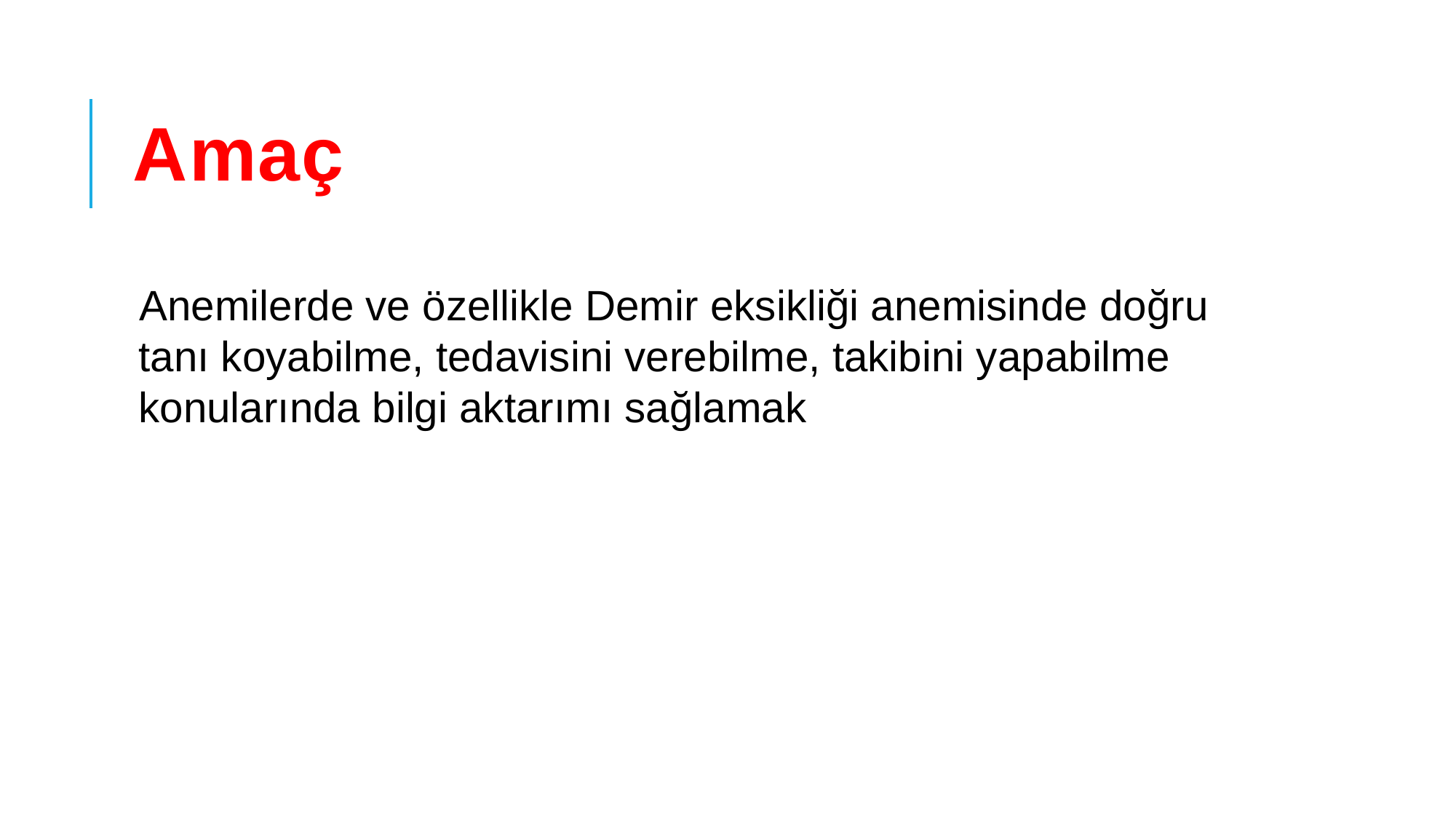

# Amaç
Anemilerde ve özellikle Demir eksikliği anemisinde doğru tanı koyabilme, tedavisini verebilme, takibini yapabilme konularında bilgi aktarımı sağlamak